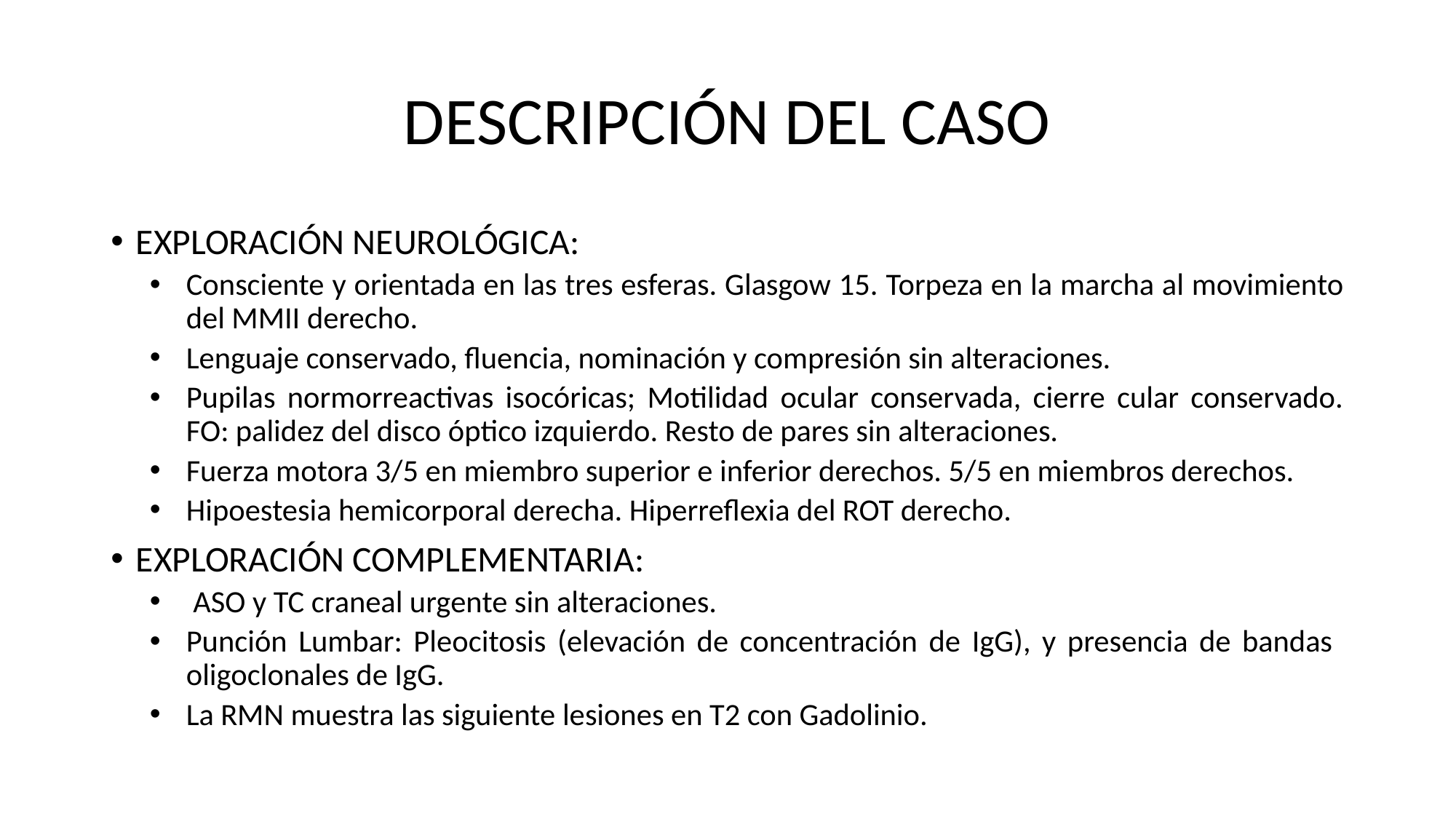

# DESCRIPCIÓN DEL CASO
EXPLORACIÓN NEUROLÓGICA:
Consciente y orientada en las tres esferas. Glasgow 15. Torpeza en la marcha al movimiento del MMII derecho.
Lenguaje conservado, fluencia, nominación y compresión sin alteraciones.
Pupilas normorreactivas isocóricas; Motilidad ocular conservada, cierre cular conservado. FO: palidez del disco óptico izquierdo. Resto de pares sin alteraciones.
Fuerza motora 3/5 en miembro superior e inferior derechos. 5/5 en miembros derechos.
Hipoestesia hemicorporal derecha. Hiperreflexia del ROT derecho.
EXPLORACIÓN COMPLEMENTARIA:
 ASO y TC craneal urgente sin alteraciones.
Punción Lumbar: Pleocitosis (elevación de concentración de IgG), y presencia de bandas  oligoclonales de IgG.
La RMN muestra las siguiente lesiones en T2 con Gadolinio.